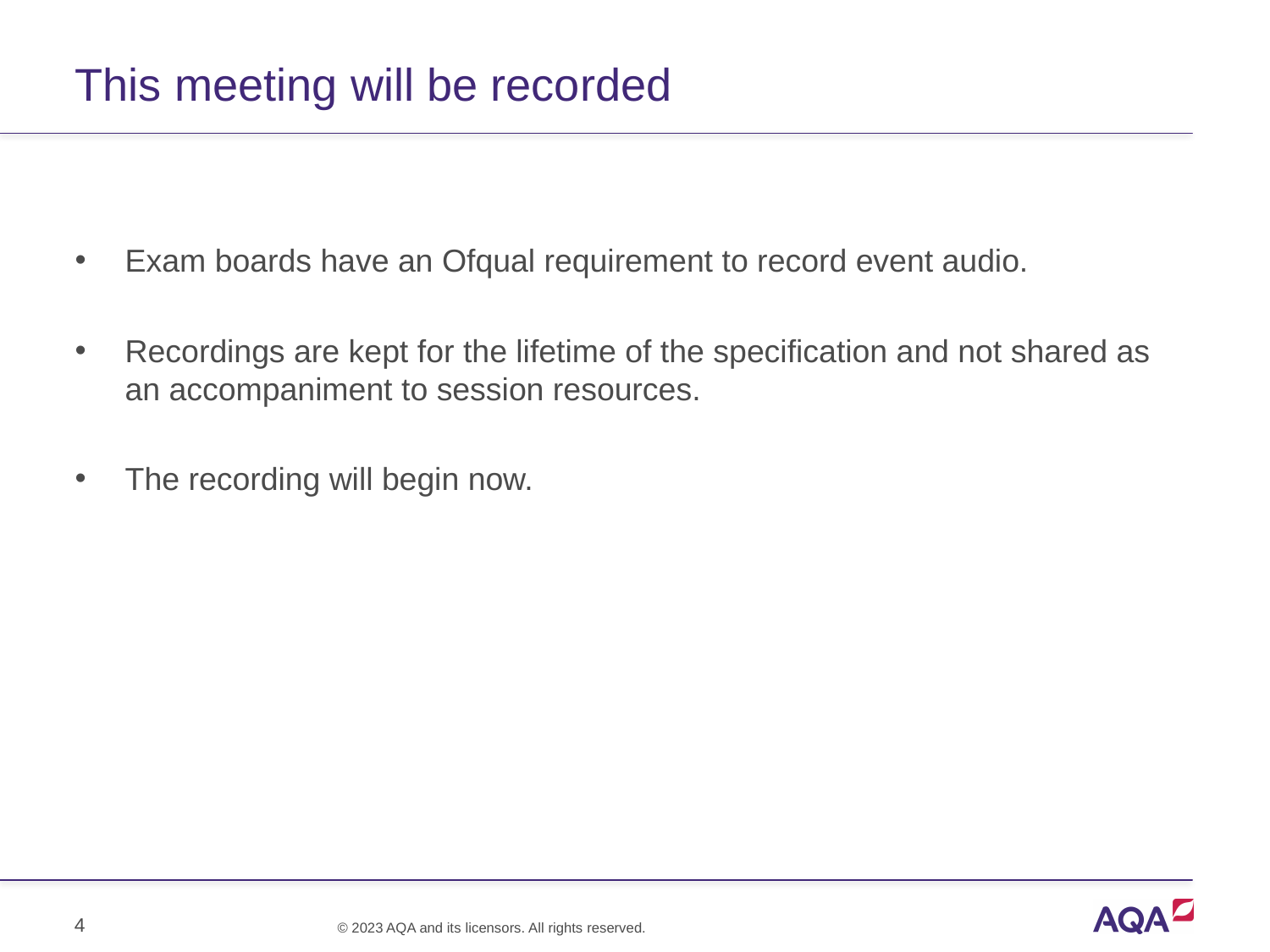

# This meeting will be recorded
Exam boards have an Ofqual requirement to record event audio.

Recordings are kept for the lifetime of the specification and not shared as an accompaniment to session resources.

The recording will begin now.

4
© 2023 AQA and its licensors. All rights reserved.